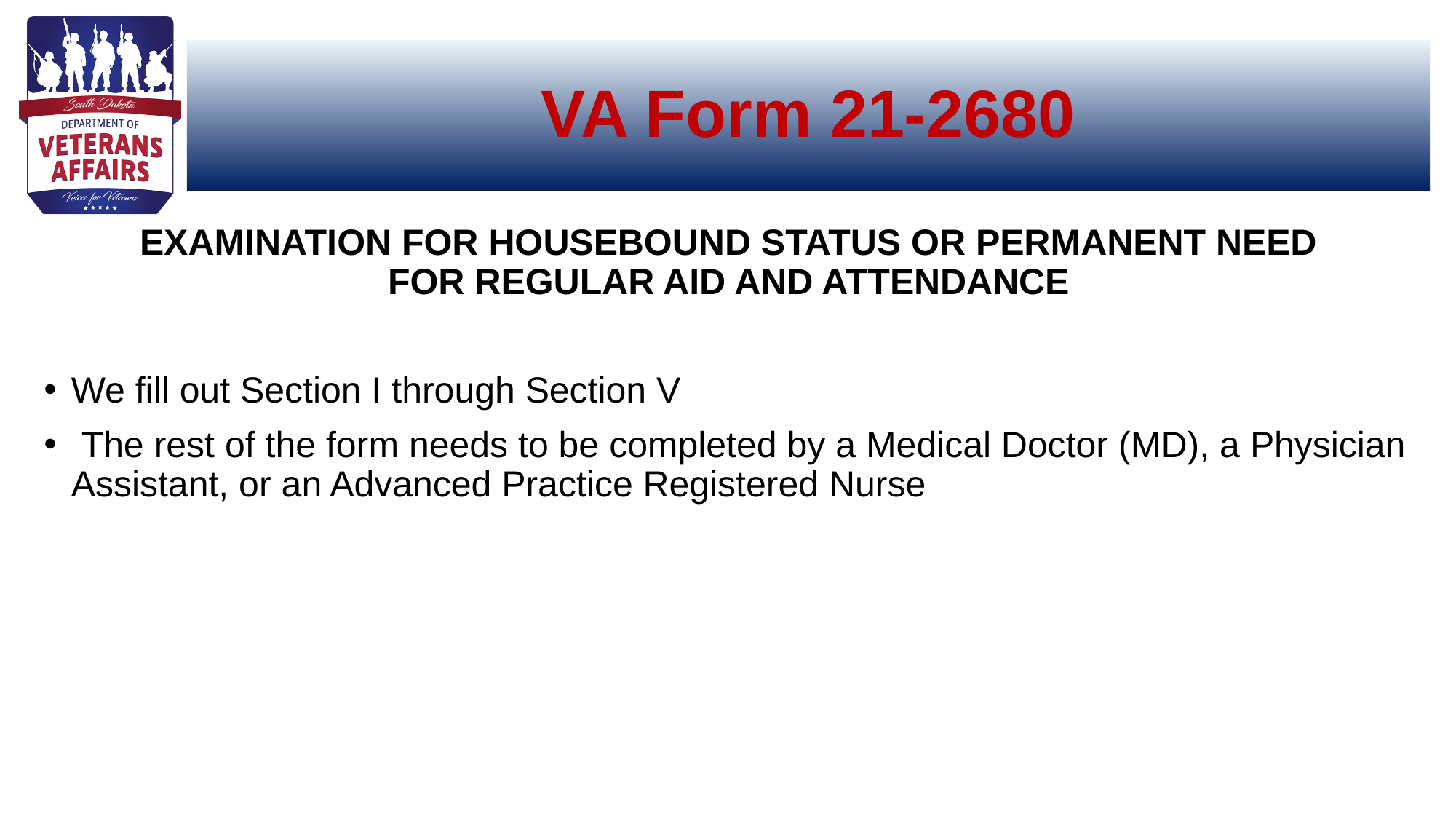

# VA Form 21-2680
EXAMINATION FOR HOUSEBOUND STATUS OR PERMANENT NEED
FOR REGULAR AID AND ATTENDANCE

We fill out Section I through Section V
 The rest of the form needs to be completed by a Medical Doctor (MD), a Physician Assistant, or an Advanced Practice Registered Nurse